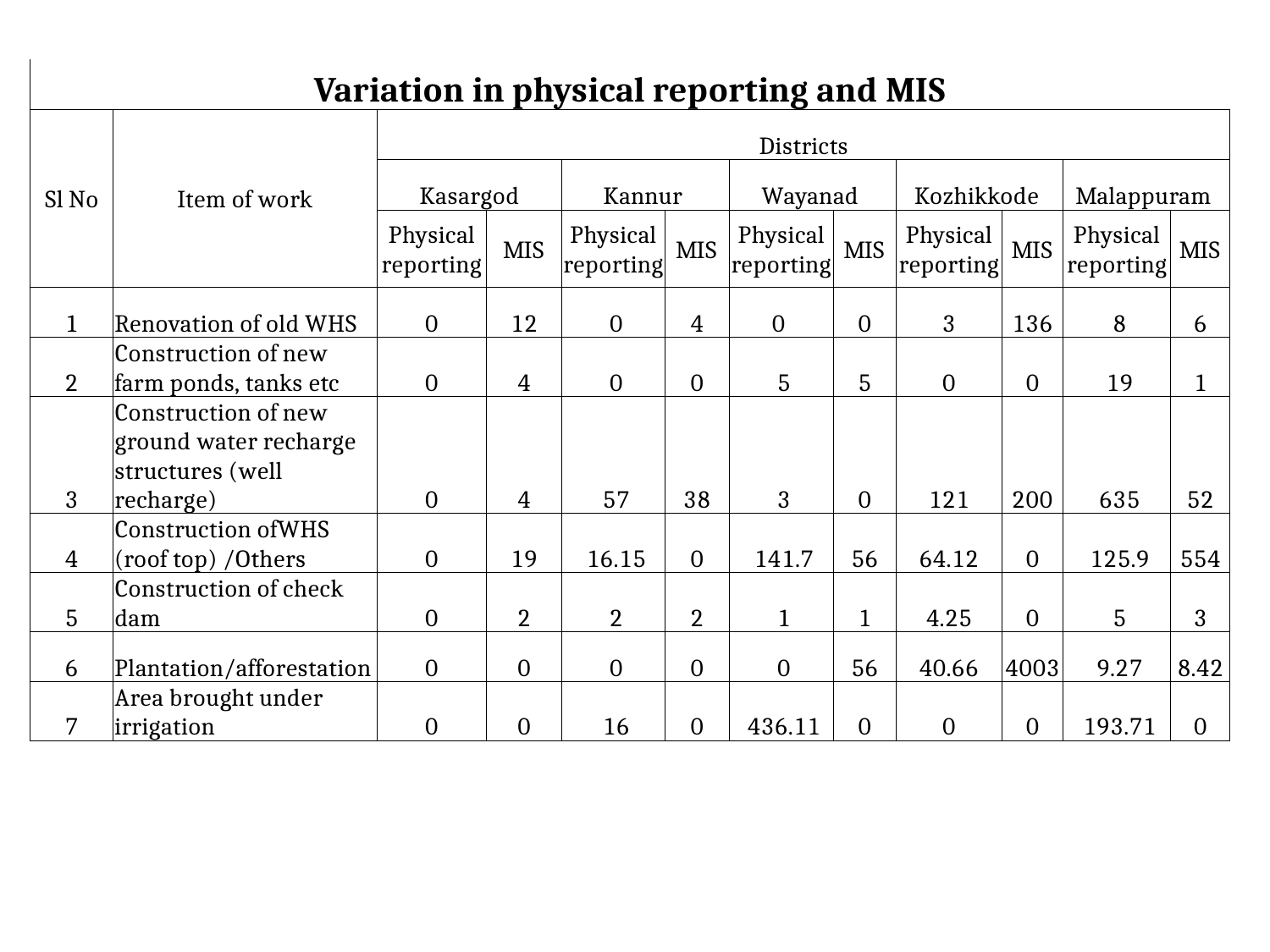

| Variation in physical reporting and MIS |  |  |  |  |  |  |  |  |  |  |  |
| --- | --- | --- | --- | --- | --- | --- | --- | --- | --- | --- | --- |
| Sl No | Item of work | Districts |  |  |  |  |  |  |  |  |  |
|  |  | Kasargod |  | Kannur |  | Wayanad |  | Kozhikkode |  | Malappuram |  |
|  |  | Physical reporting | MIS | Physical reporting | MIS | Physical reporting | MIS | Physical reporting | MIS | Physical reporting | MIS |
| 1 | Renovation of old WHS | 0 | 12 | 0 | 4 | 0 | 0 | 3 | 136 | 8 | 6 |
| 2 | Construction of new farm ponds, tanks etc | 0 | 4 | 0 | 0 | 5 | 5 | 0 | 0 | 19 | 1 |
| 3 | Construction of new ground water recharge structures (well recharge) | 0 | 4 | 57 | 38 | 3 | 0 | 121 | 200 | 635 | 52 |
| 4 | Construction ofWHS (roof top) /Others | 0 | 19 | 16.15 | 0 | 141.7 | 56 | 64.12 | 0 | 125.9 | 554 |
| 5 | Construction of check dam | 0 | 2 | 2 | 2 | 1 | 1 | 4.25 | 0 | 5 | 3 |
| 6 | Plantation/afforestation | 0 | 0 | 0 | 0 | 0 | 56 | 40.66 | 4003 | 9.27 | 8.42 |
| 7 | Area brought under irrigation | 0 | 0 | 16 | 0 | 436.11 | 0 | 0 | 0 | 193.71 | 0 |